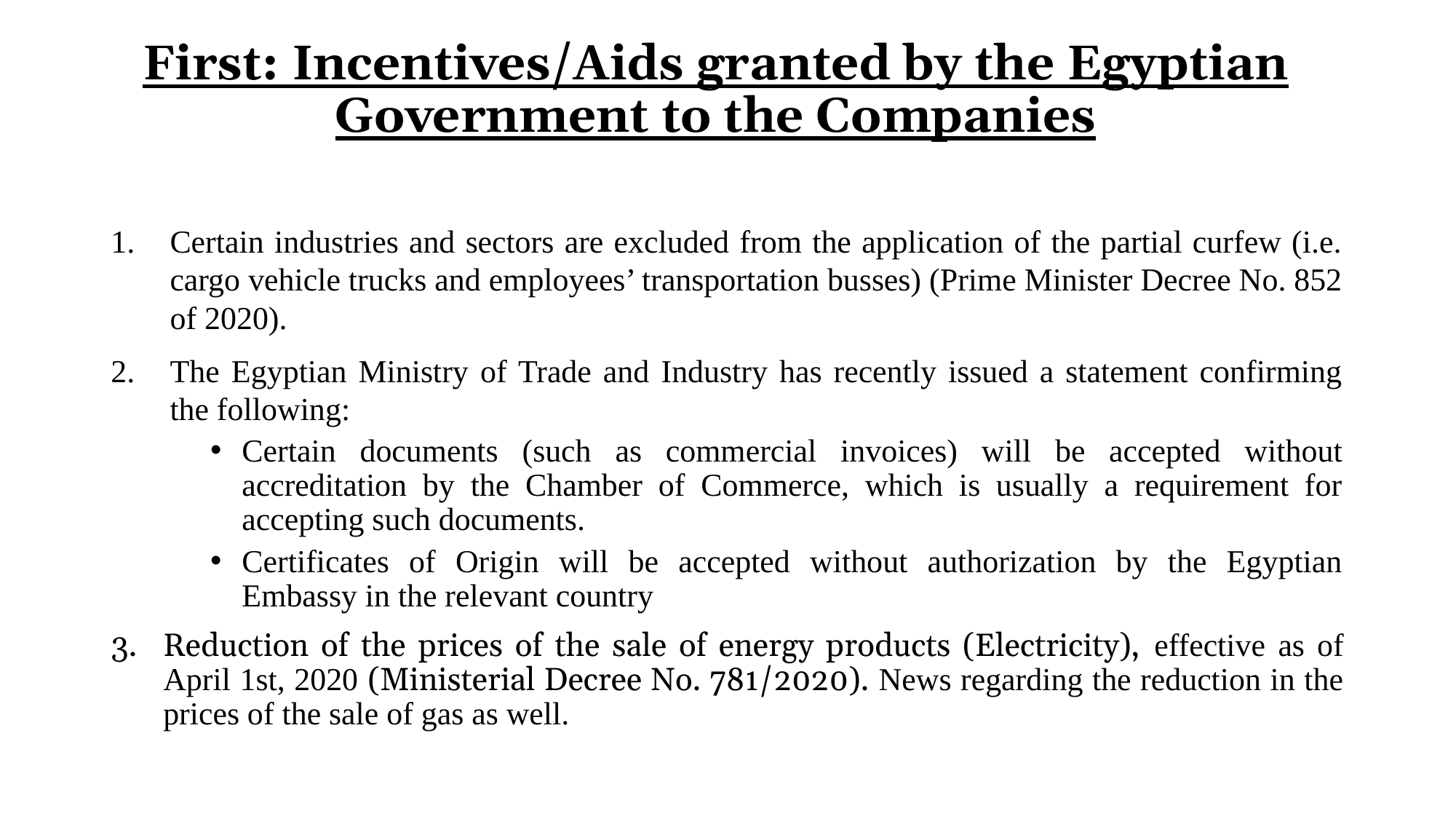

# First: Incentives/Aids granted by the Egyptian Government to the Companies
Certain industries and sectors are excluded from the application of the partial curfew (i.e. cargo vehicle trucks and employees’ transportation busses) (Prime Minister Decree No. 852 of 2020).
The Egyptian Ministry of Trade and Industry has recently issued a statement confirming the following:
Certain documents (such as commercial invoices) will be accepted without accreditation by the Chamber of Commerce, which is usually a requirement for accepting such documents.
Certificates of Origin will be accepted without authorization by the Egyptian Embassy in the relevant country
Reduction of the prices of the sale of energy products (Electricity), effective as of April 1st, 2020 (Ministerial Decree No. 781/2020). News regarding the reduction in the prices of the sale of gas as well.